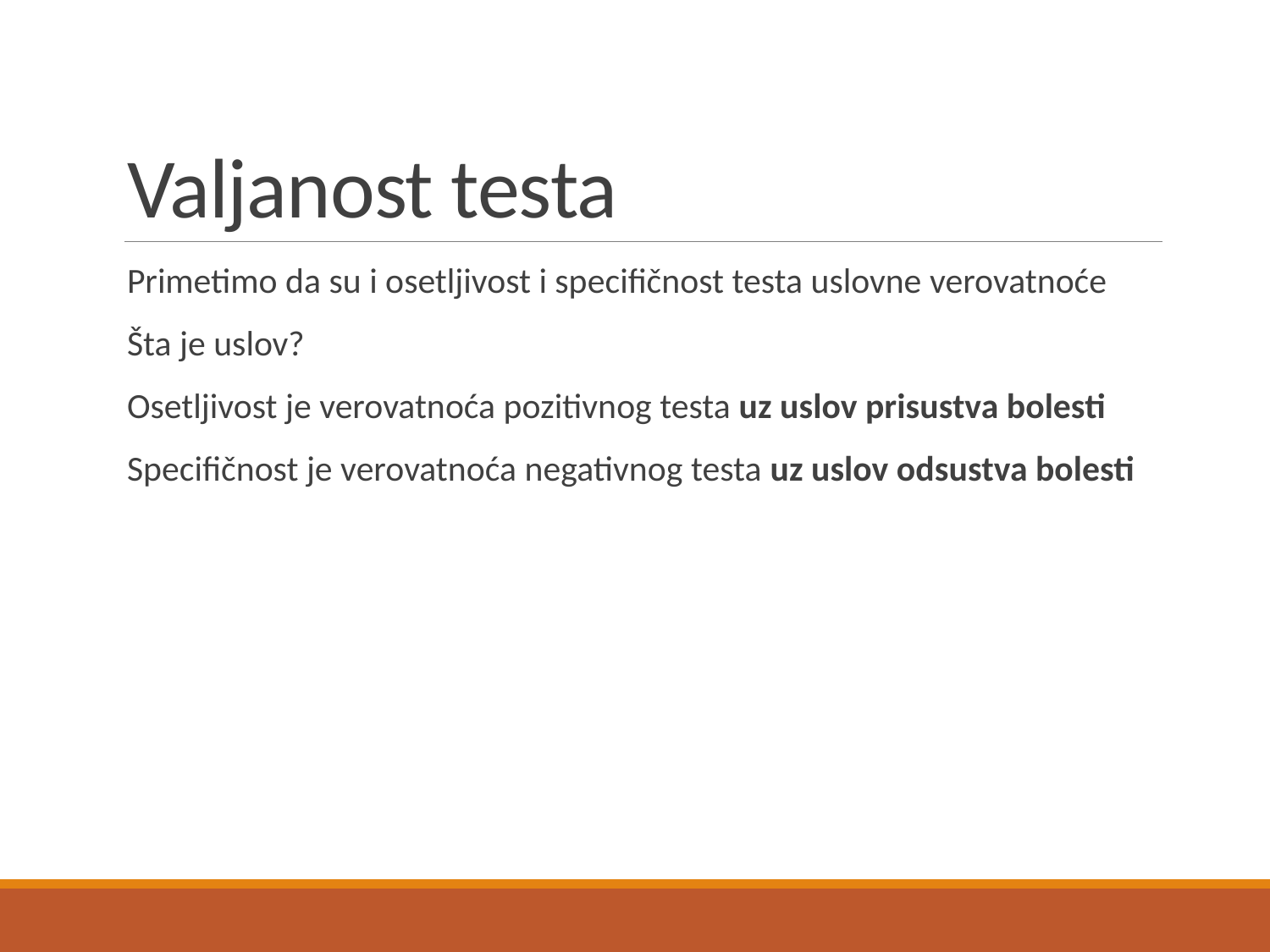

# Valjanost testa
Primetimo da su i osetljivost i specifičnost testa uslovne verovatnoće
Šta je uslov?
Osetljivost je verovatnoća pozitivnog testa uz uslov prisustva bolesti
Specifičnost je verovatnoća negativnog testa uz uslov odsustva bolesti